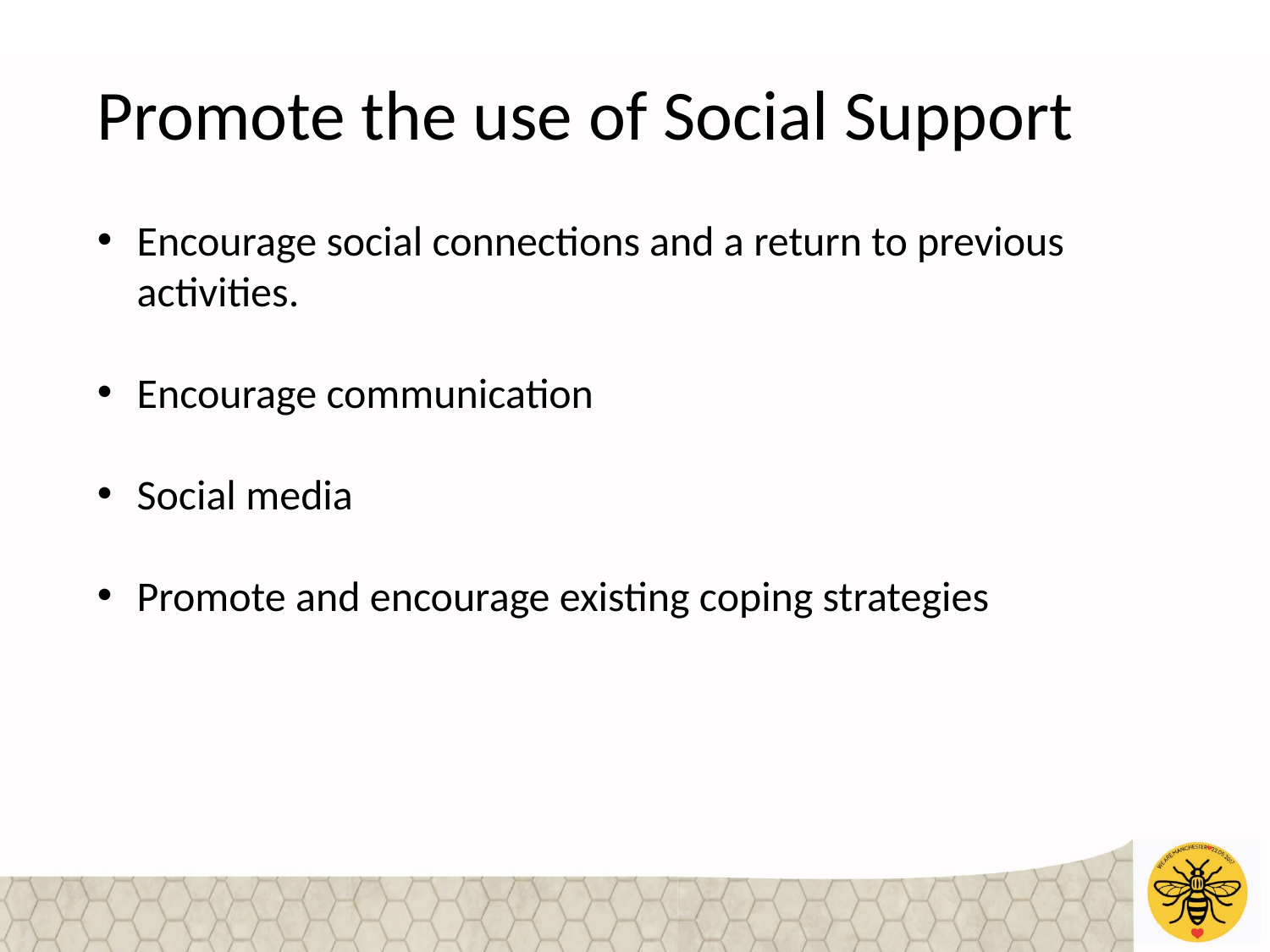

Promote the use of Social Support

Encourage social connections and a return to previous activities.

Encourage communication

Social media

Promote and encourage existing coping strategies